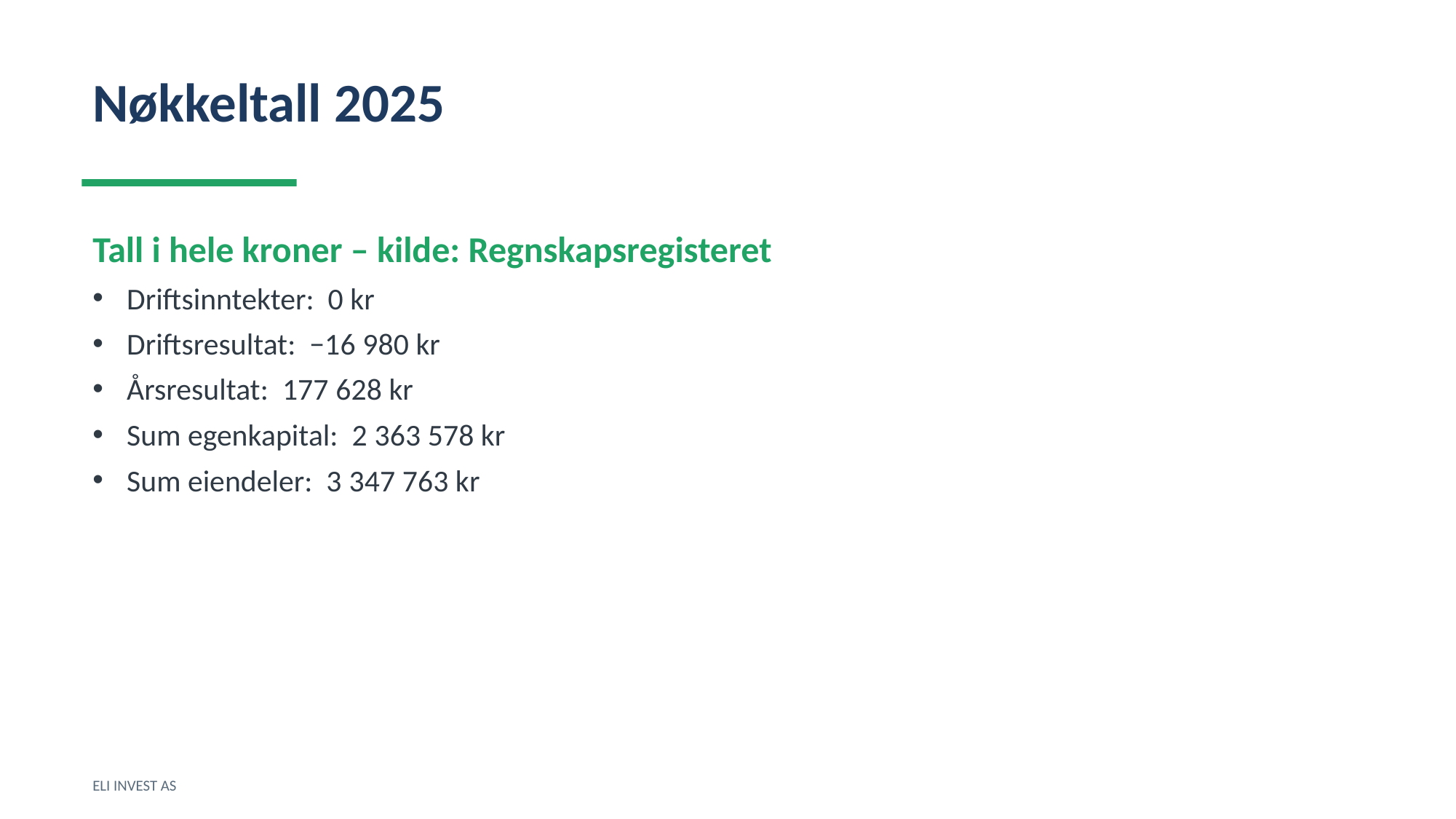

Nøkkeltall 2025

Tall i hele kroner – kilde: Regnskapsregisteret
Driftsinntekter:  0 kr
Driftsresultat:  −16 980 kr
Årsresultat:  177 628 kr
Sum egenkapital:  2 363 578 kr
Sum eiendeler:  3 347 763 kr
ELI INVEST AS